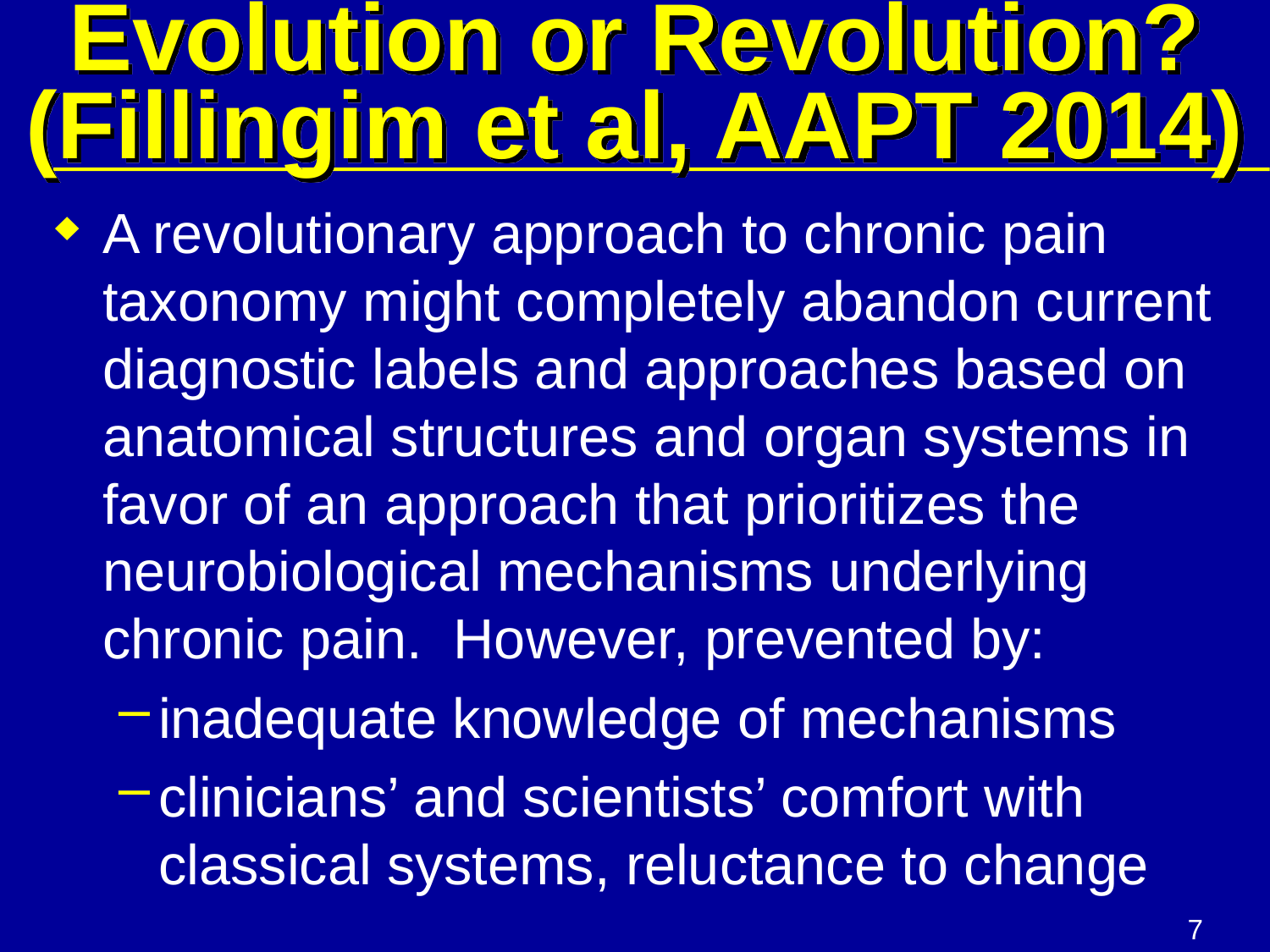

# Evolution or Revolution? (Fillingim et al, AAPT 2014)
A revolutionary approach to chronic pain taxonomy might completely abandon current diagnostic labels and approaches based on anatomical structures and organ systems in favor of an approach that prioritizes the neurobiological mechanisms underlying chronic pain.  However, prevented by:
inadequate knowledge of mechanisms
clinicians’ and scientists’ comfort with classical systems, reluctance to change